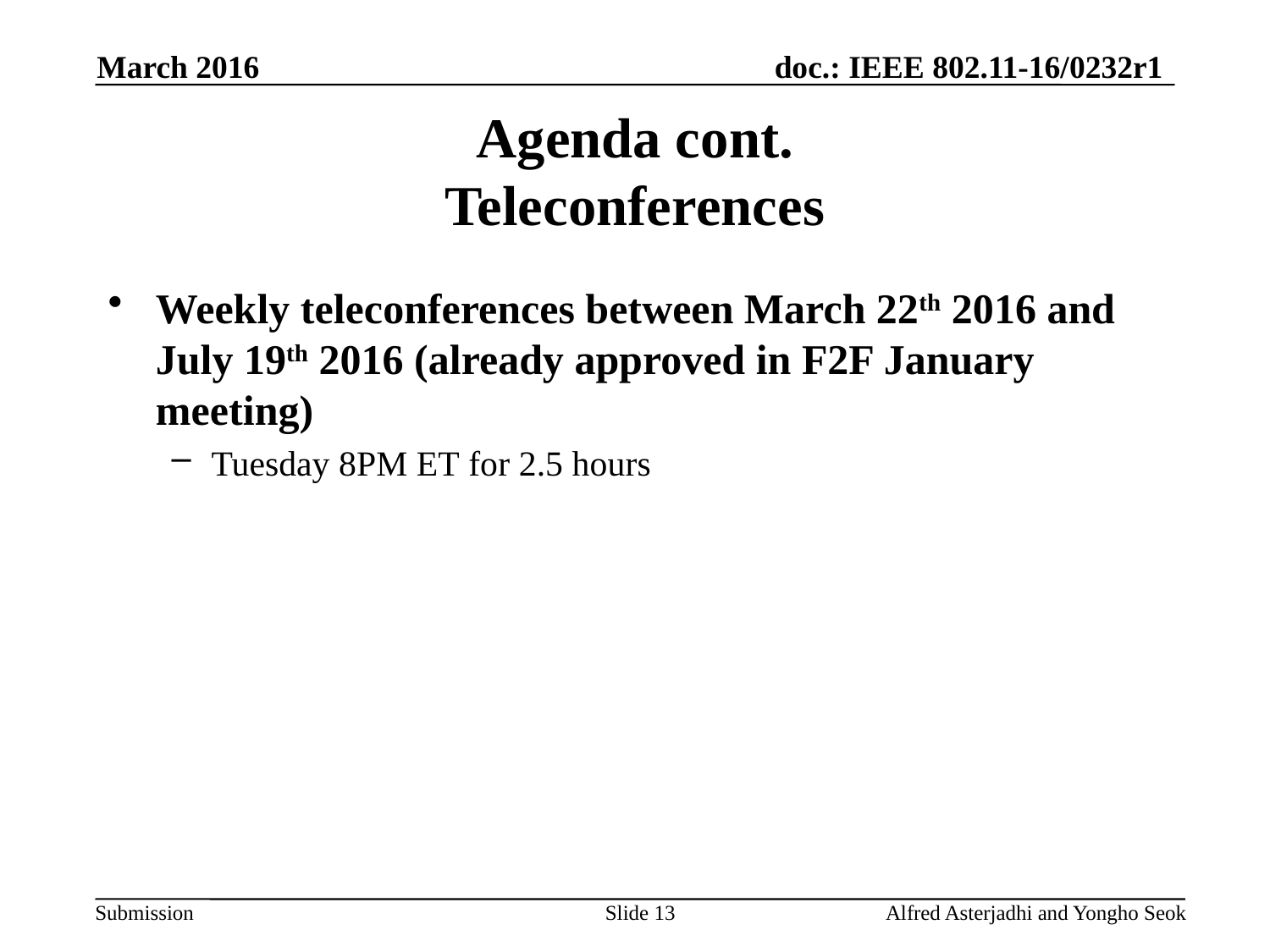

March 2016
# Agenda cont. Teleconferences
Weekly teleconferences between March 22th 2016 and July 19th 2016 (already approved in F2F January meeting)
Tuesday 8PM ET for 2.5 hours
Slide 13
Alfred Asterjadhi and Yongho Seok